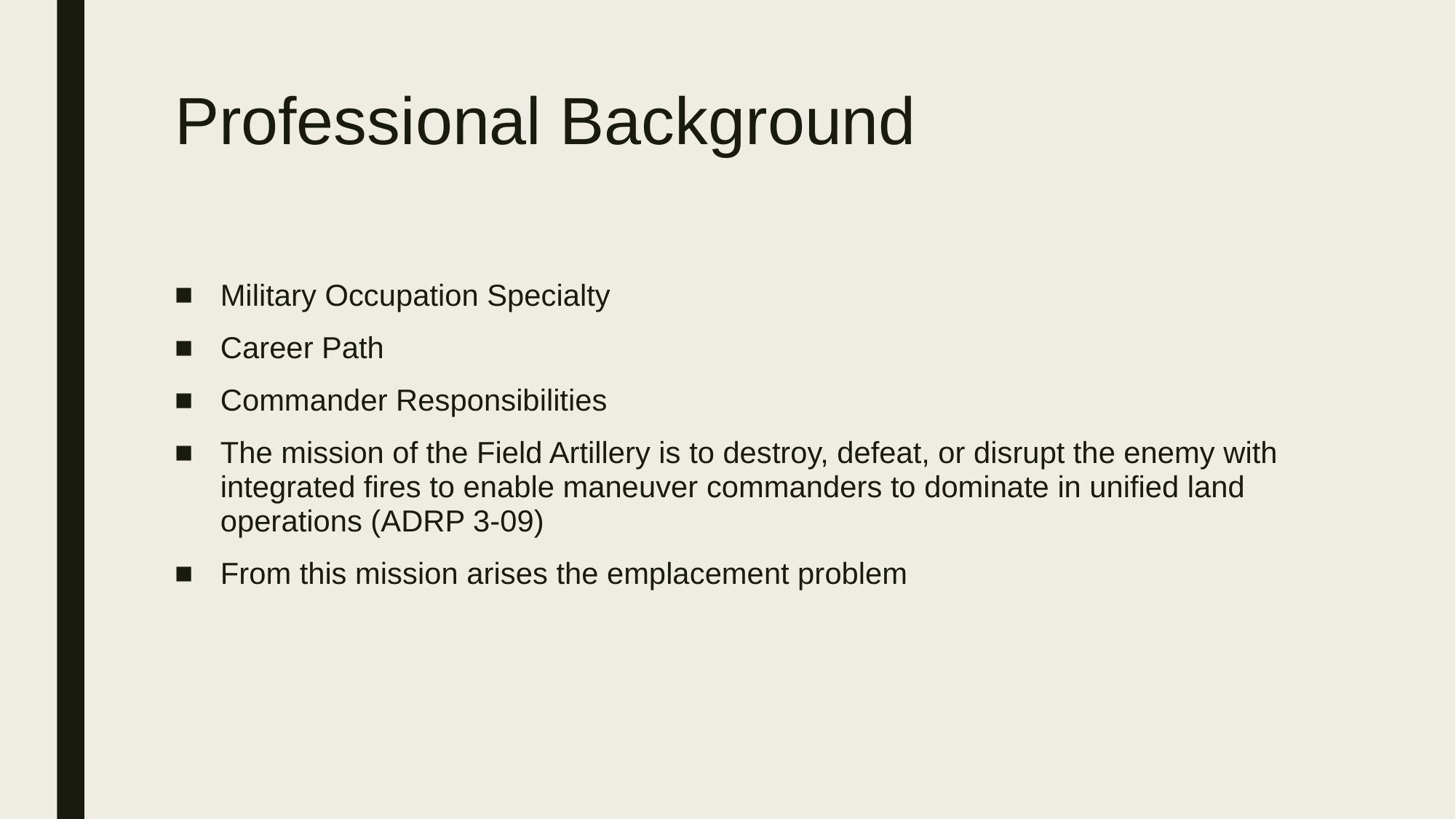

# Professional Background
Military Occupation Specialty
Career Path
Commander Responsibilities
The mission of the Field Artillery is to destroy, defeat, or disrupt the enemy with integrated fires to enable maneuver commanders to dominate in unified land operations (ADRP 3-09)
From this mission arises the emplacement problem